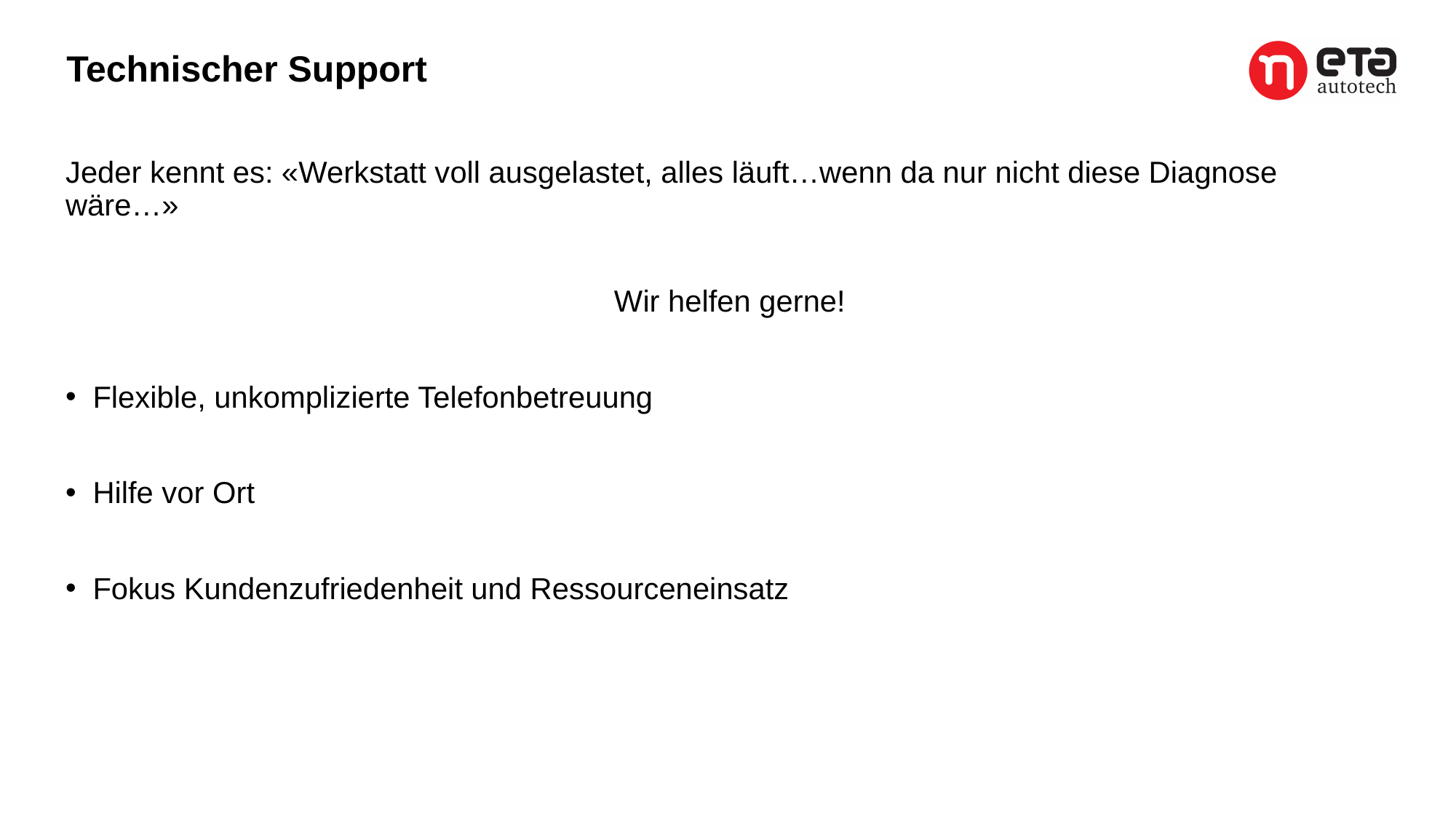

# Technischer Support
Jeder kennt es: «Werkstatt voll ausgelastet, alles läuft…wenn da nur nicht diese Diagnose wäre…»

Wir helfen gerne!

Flexible, unkomplizierte Telefonbetreuung

Hilfe vor Ort

Fokus Kundenzufriedenheit und Ressourceneinsatz